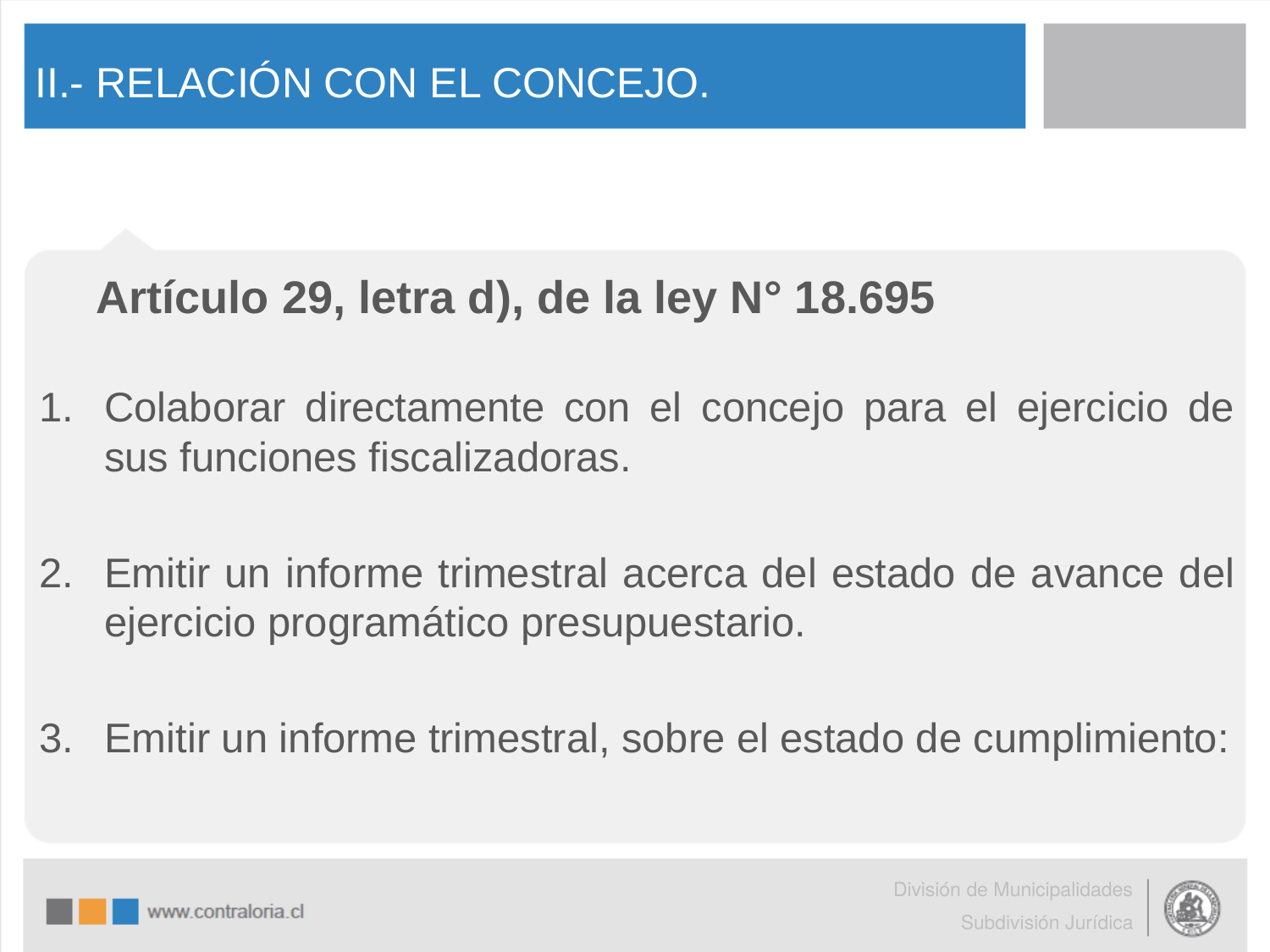

# II.- RELACIÓN CON EL CONCEJO.
Artículo 29, letra d), de la ley N° 18.695

Colaborar directamente con el concejo para el ejercicio de sus funciones fiscalizadoras.

Emitir un informe trimestral acerca del estado de avance del ejercicio programático presupuestario.

Emitir un informe trimestral, sobre el estado de cumplimiento:

División de Municipalidades

Subdivisión Jurídica